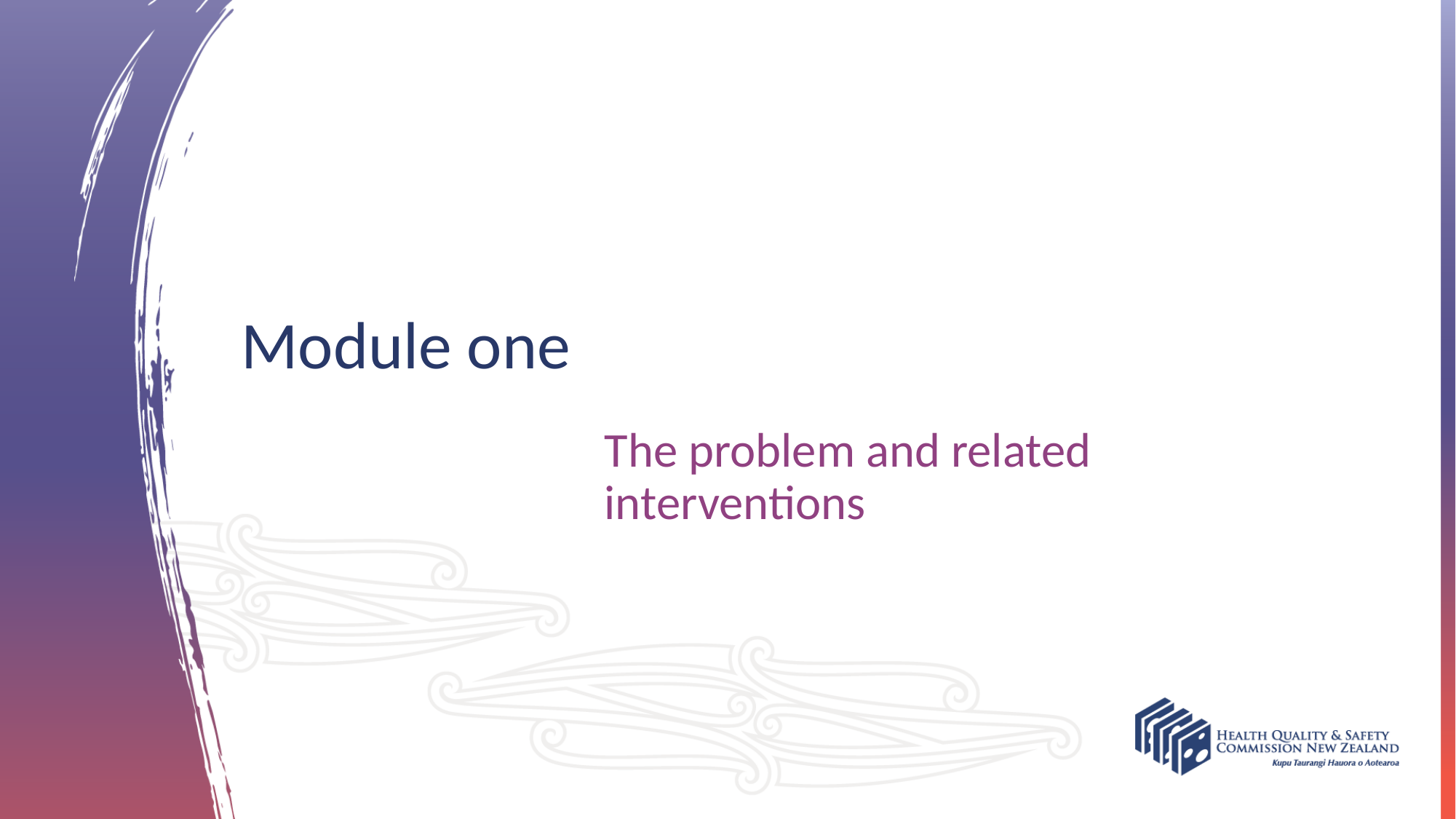

# Module one

The problem and related interventions